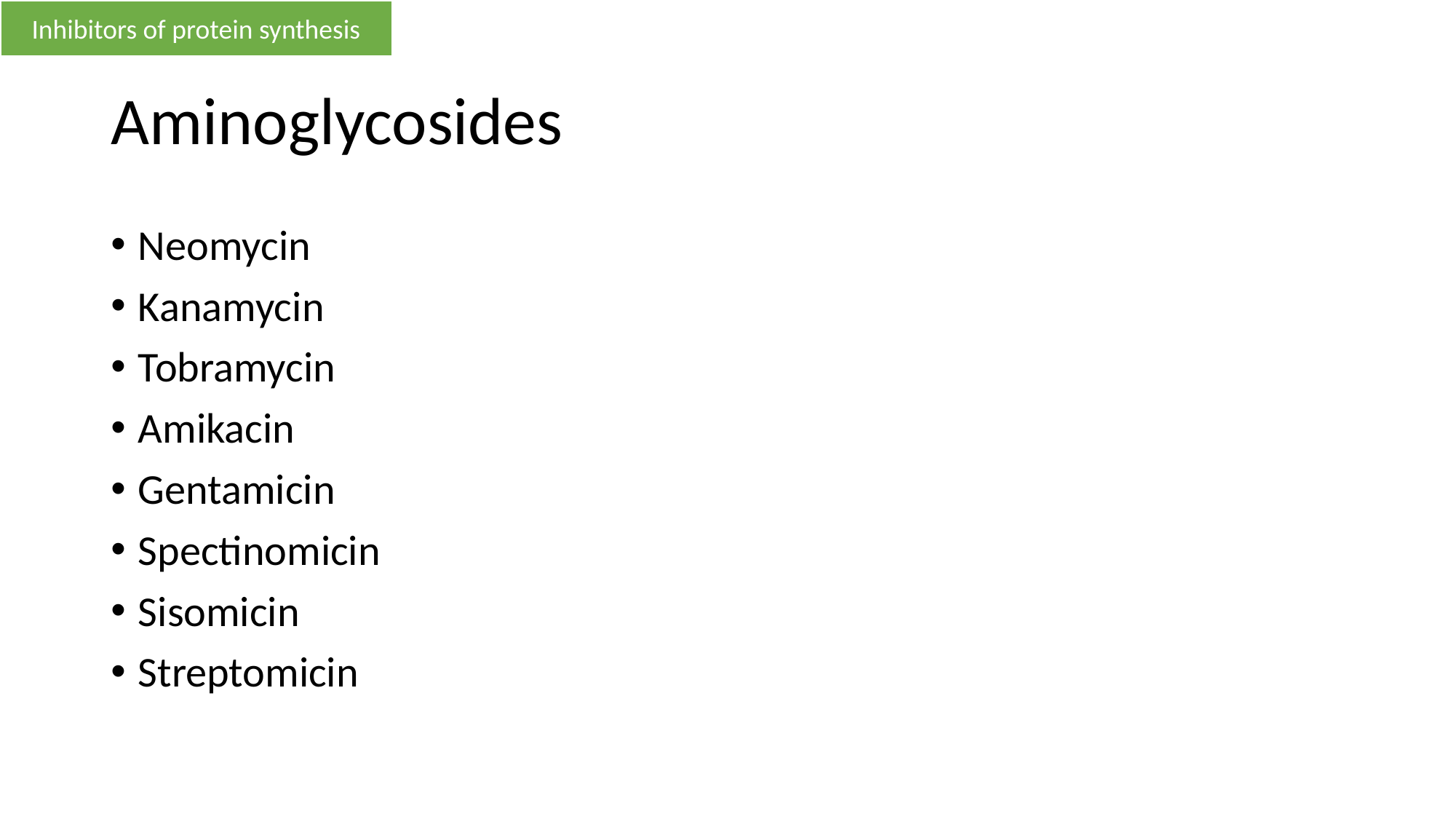

Inhibitors of protein synthesis
# Aminoglycosides
Neomycin
Kanamycin
Tobramycin
Amikacin
Gentamicin
Spectinomicin
Sisomicin
Streptomicin